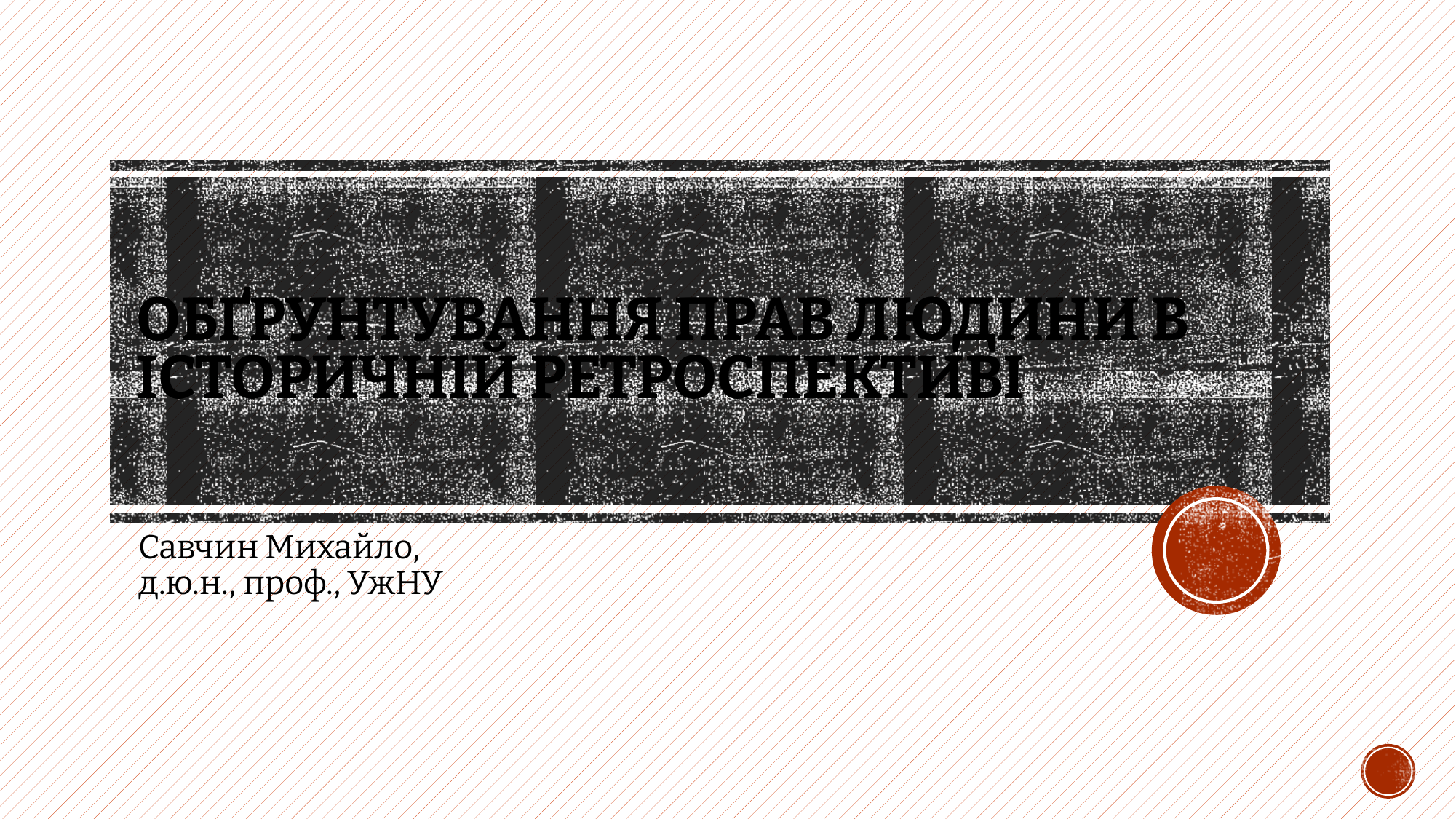

# Обґрунтування прав людини в історичній ретроспективі
Савчин Михайло,
д.ю.н., проф., УжНУ